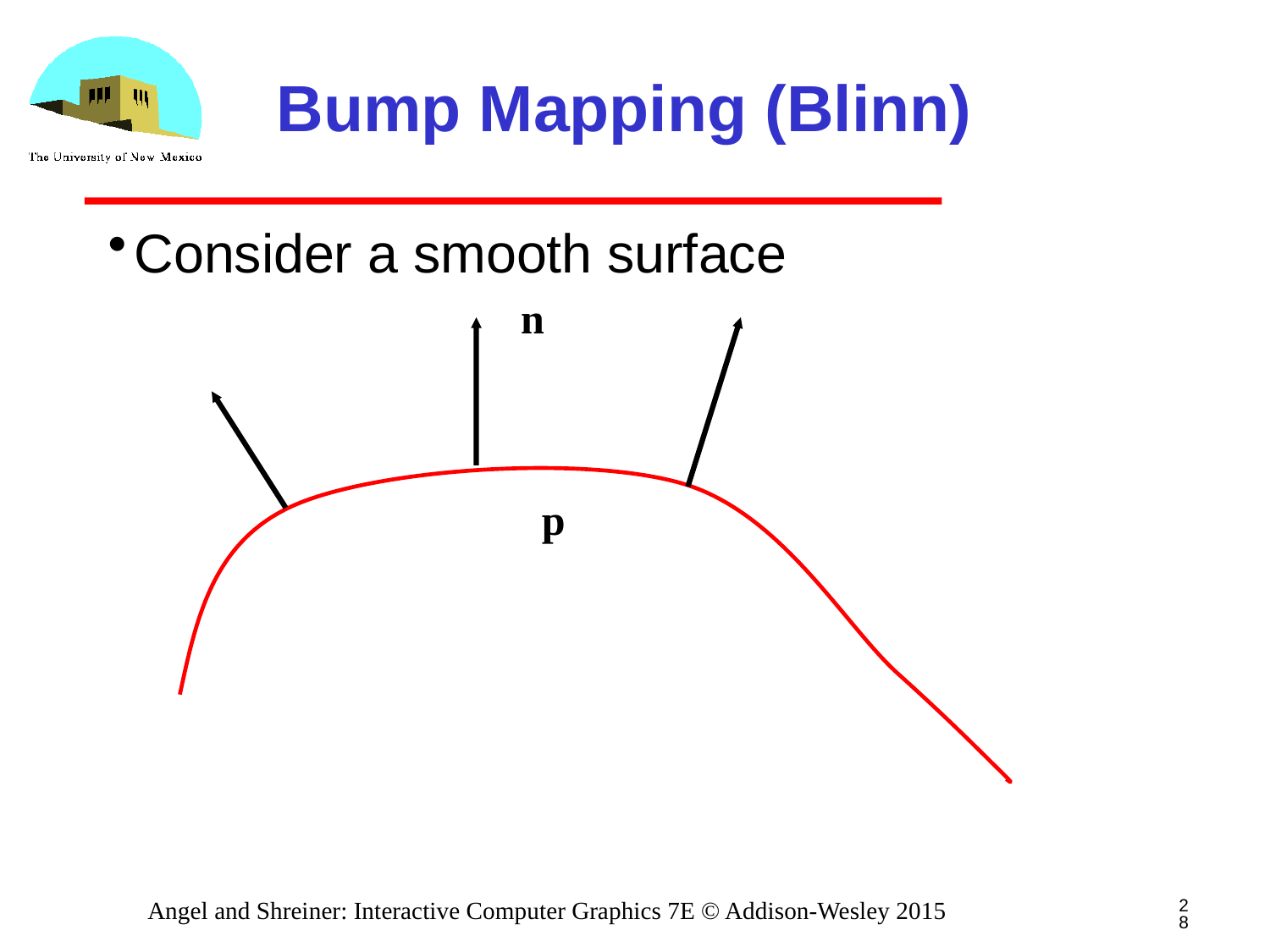

# Bump Mapping (Blinn)
Consider a smooth surface
n

p
28
Angel and Shreiner: Interactive Computer Graphics 7E © Addison-Wesley 2015